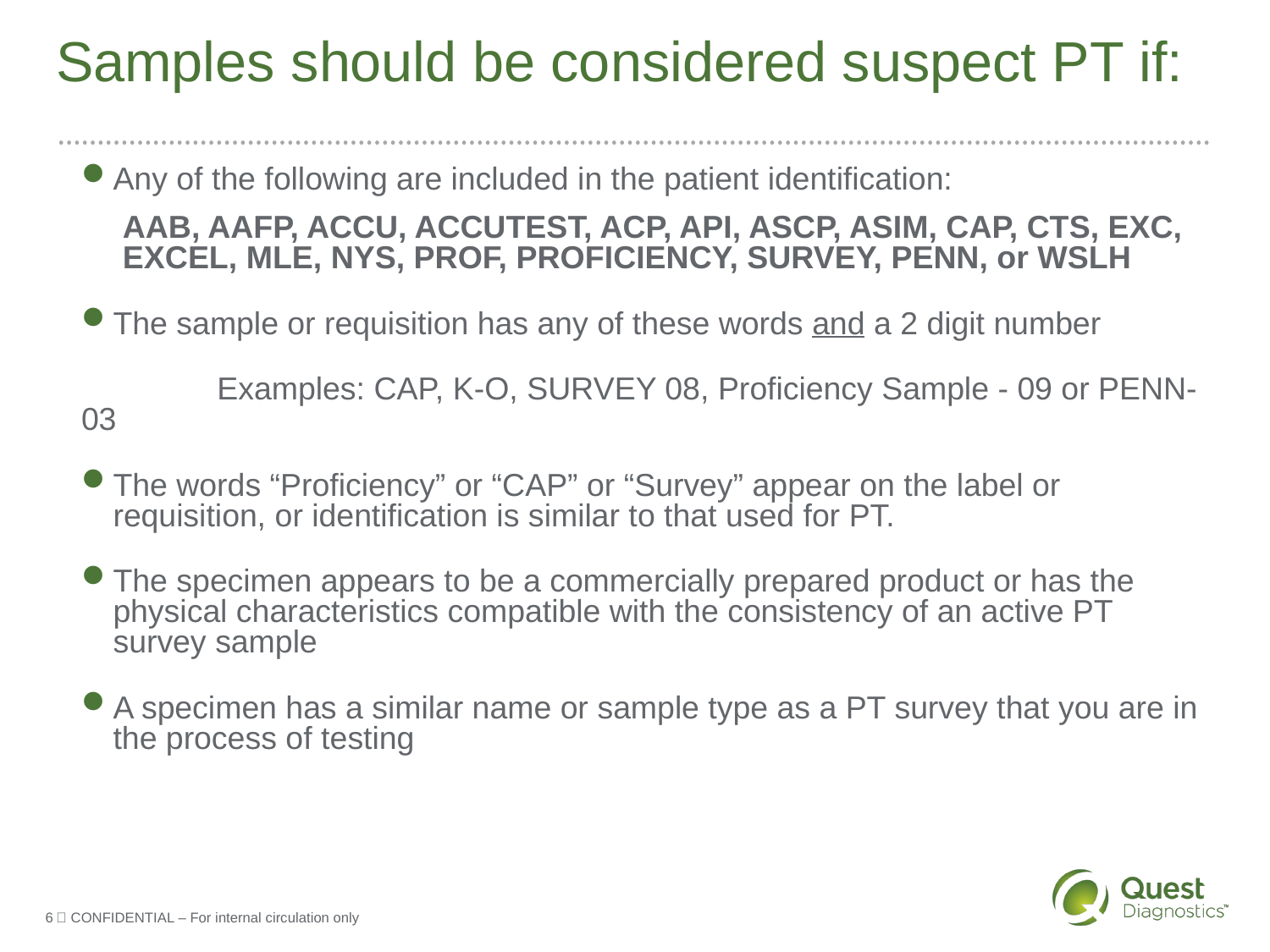

# Samples should be considered suspect PT if:
Any of the following are included in the patient identification:
AAB, AAFP, ACCU, ACCUTEST, ACP, API, ASCP, ASIM, CAP, CTS, EXC, EXCEL, MLE, NYS, PROF, PROFICIENCY, SURVEY, PENN, or WSLH
The sample or requisition has any of these words and a 2 digit number
	 Examples: CAP, K-O, SURVEY 08, Proficiency Sample - 09 or PENN-03
The words “Proficiency” or “CAP” or “Survey” appear on the label or requisition, or identification is similar to that used for PT.
The specimen appears to be a commercially prepared product or has the physical characteristics compatible with the consistency of an active PT survey sample
A specimen has a similar name or sample type as a PT survey that you are in the process of testing